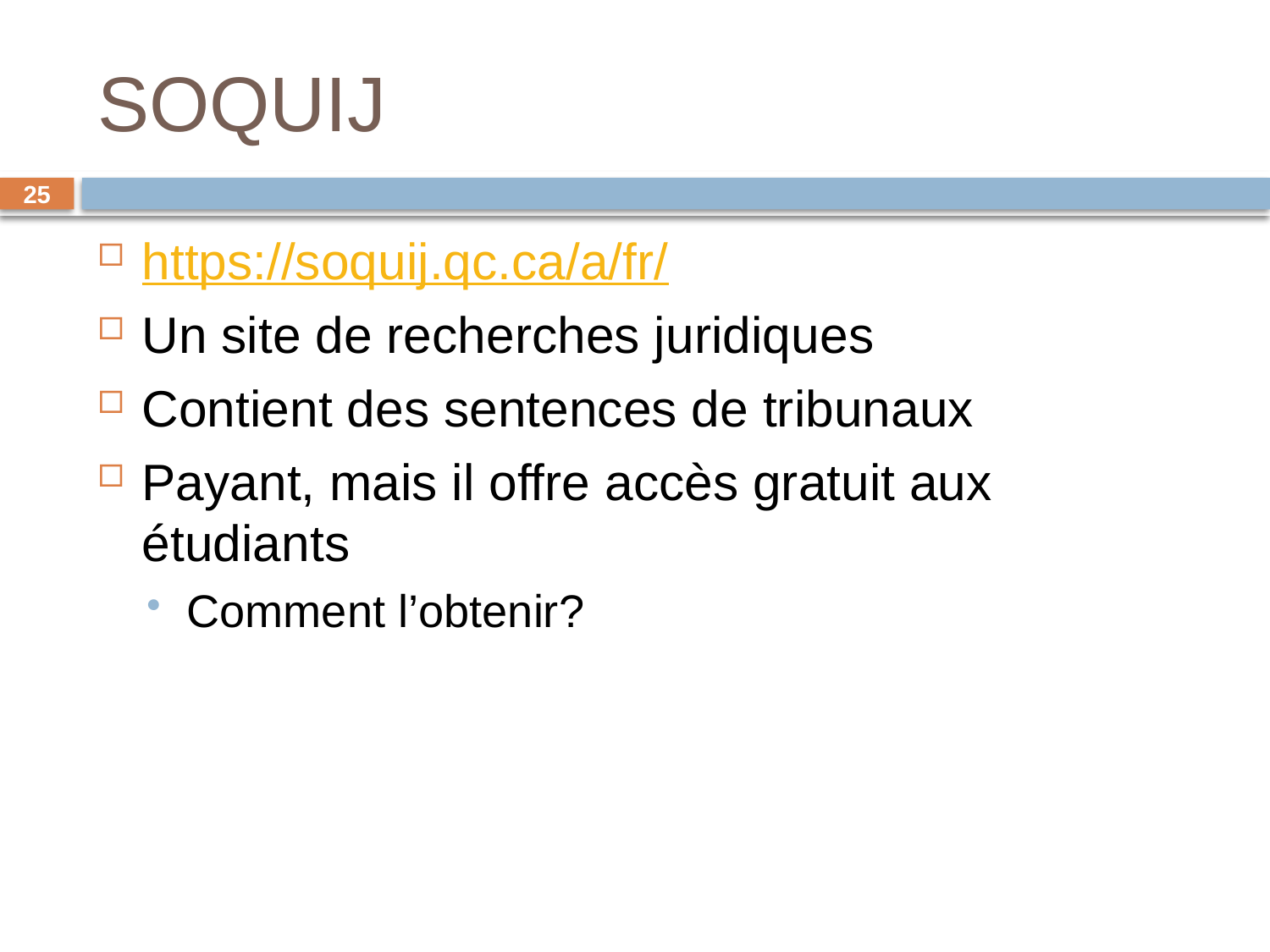

# SOQUIJ
25
https://soquij.qc.ca/a/fr/
Un site de recherches juridiques
Contient des sentences de tribunaux
Payant, mais il offre accès gratuit aux étudiants
Comment l’obtenir?